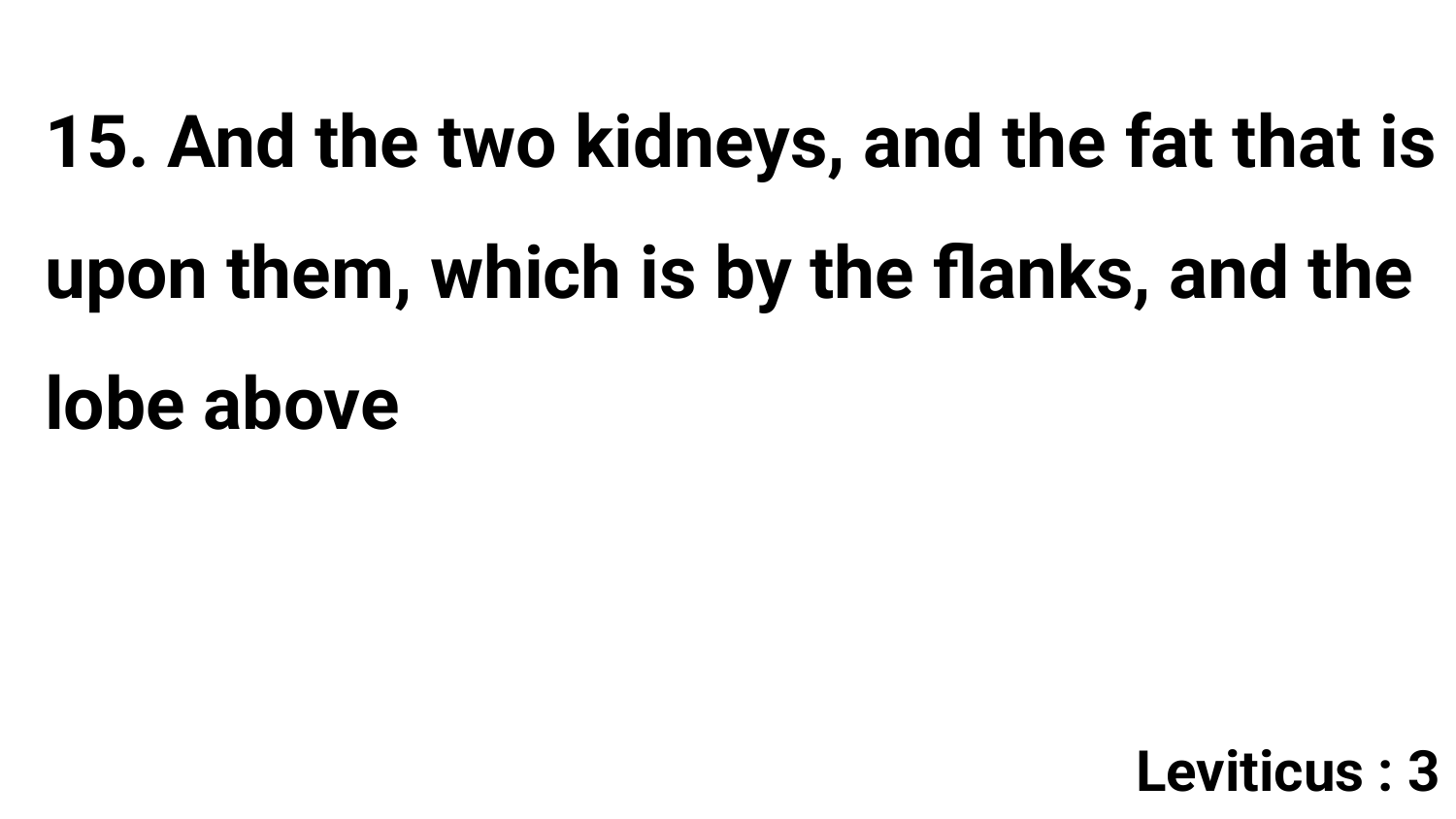

15. And the two kidneys, and the fat that is upon them, which is by the flanks, and the lobe above
Leviticus : 3